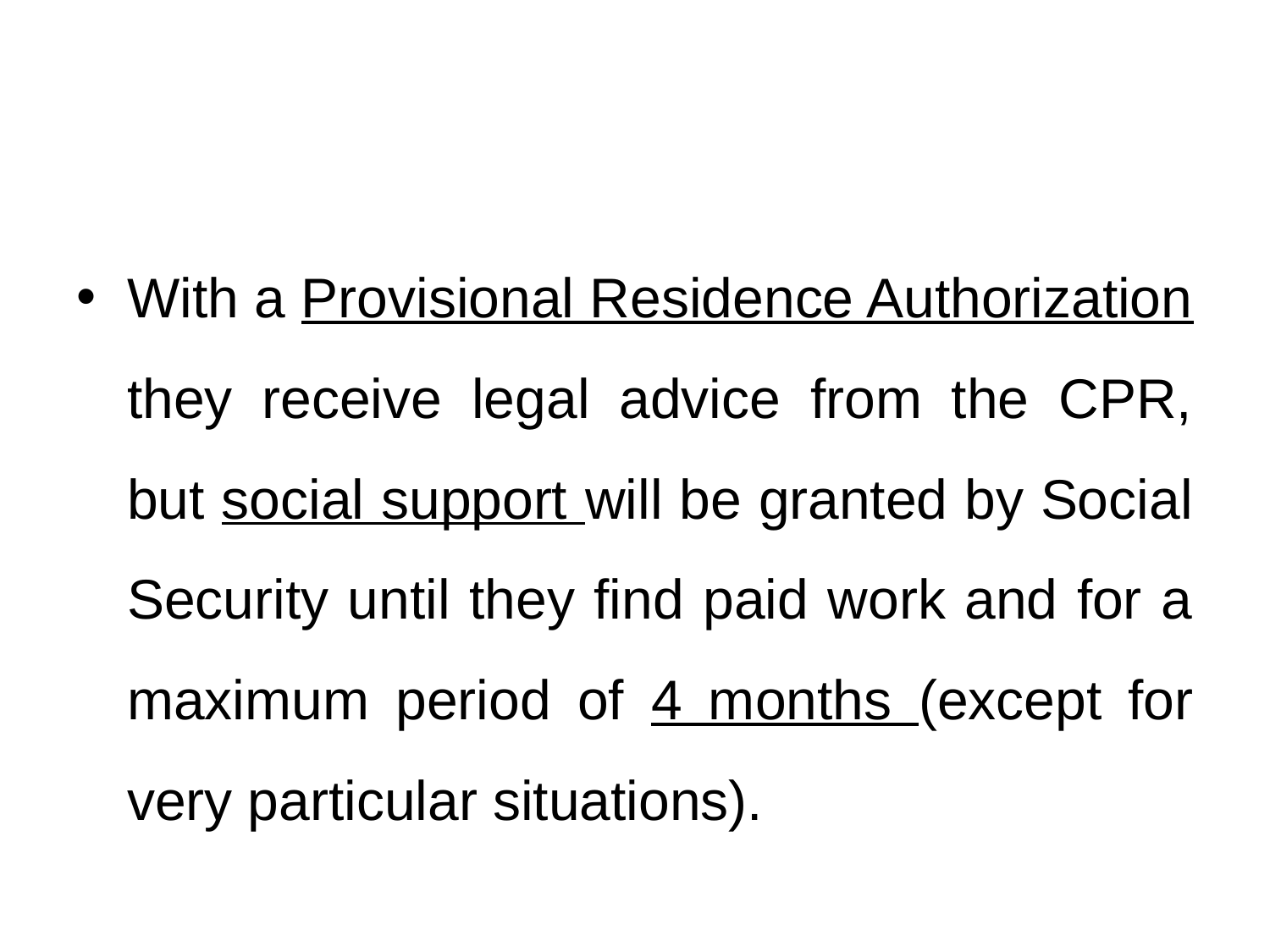

#
With a Provisional Residence Authorization they receive legal advice from the CPR, but social support will be granted by Social Security until they find paid work and for a maximum period of 4 months (except for very particular situations).